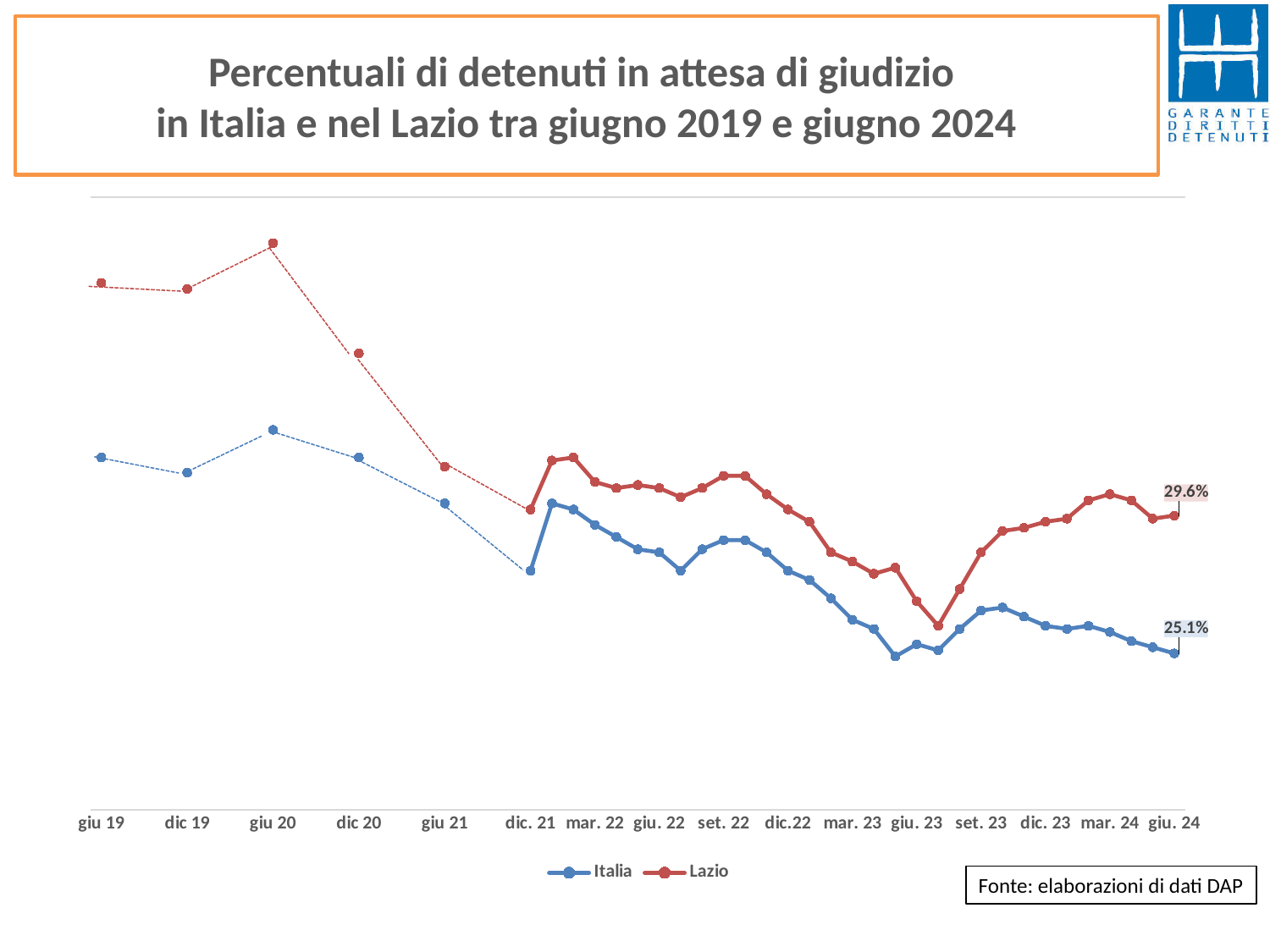

# Percentuali di detenuti in attesa di giudizio in Italia e nel Lazio tra giugno 2019 e giugno 2024

### Chart

| Category | Italia | Lazio |
|---|---|---|
| giu. 24 | 0.251 | 0.296 |
|  | 0.253 | 0.295 |
|  | 0.255 | 0.301 |
| mar. 24 | 0.258 | 0.303 |
|  | 0.26 | 0.301 |
|  | 0.259 | 0.295 |
| dic. 23 | 0.26 | 0.294 |
|  | 0.263 | 0.292 |
|  | 0.266 | 0.29100000000000004 |
| set. 23 | 0.265 | 0.28400000000000003 |
|  | 0.259 | 0.272 |
|  | 0.252 | 0.26 |
| giu. 23 | 0.254 | 0.268 |
|  | 0.25 | 0.279 |
|  | 0.259 | 0.277 |
| mar. 23 | 0.262 | 0.281 |
|  | 0.269 | 0.284 |
|  | 0.275 | 0.294 |
| dic.22 | 0.278 | 0.298 |
|  | 0.284 | 0.303 |
|  | 0.288 | 0.309 |
| set. 22 | 0.288 | 0.309 |
|  | 0.285 | 0.305 |
|  | 0.278 | 0.302 |
| giu. 22 | 0.284 | 0.305 |
|  | 0.285 | 0.306 |
|  | 0.289 | 0.305 |
| mar. 22 | 0.293 | 0.307 |
|  | 0.298 | 0.315 |
|  | 0.3 | 0.314 |
| dic. 21 | 0.278 | 0.298 |
|  | None | None |
|  | None | None |
|  | None | None |
| giu 21 | 0.3 | 0.312 |
|  | None | None |
|  | None | None |
|  | None | None |
| dic 20 | 0.315 | 0.349 |
|  | None | None |
|  | None | None |
|  | None | None |
| giu 20 | 0.324 | 0.385 |
|  | None | None |
|  | None | None |
|  | None | None |
| dic 19 | 0.31 | 0.37 |
|  | None | None |
|  | None | None |
|  | None | None |
| giu 19 | 0.315 | 0.372 |
Fonte: elaborazioni di dati DAP